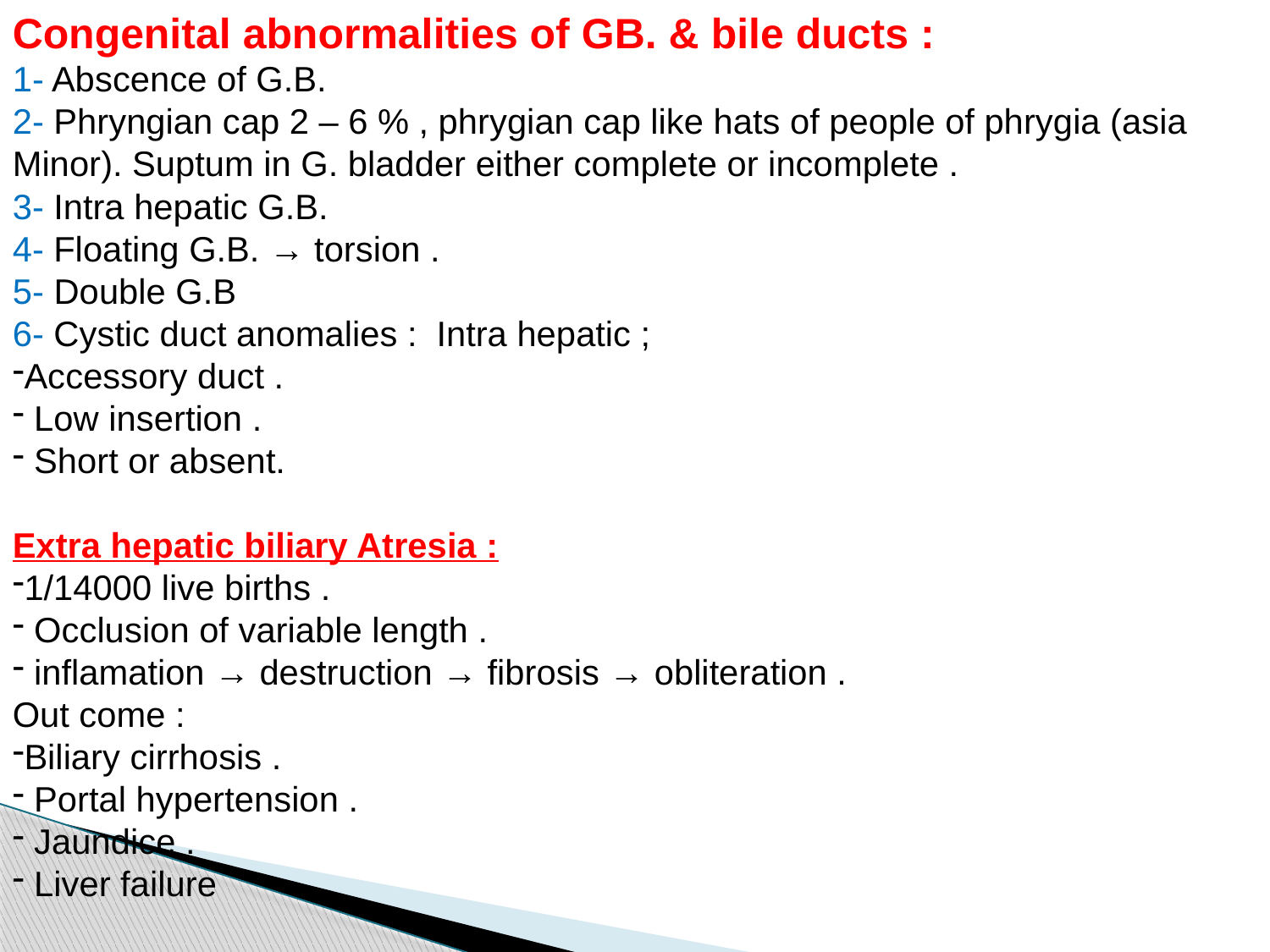

Congenital abnormalities of GB. & bile ducts :
1- Abscence of G.B.
2- Phryngian cap 2 – 6 % , phrygian cap like hats of people of phrygia (asia Minor). Suptum in G. bladder either complete or incomplete .
3- Intra hepatic G.B.
4- Floating G.B. → torsion .
5- Double G.B
6- Cystic duct anomalies :  Intra hepatic ;
Accessory duct .
 Low insertion .
 Short or absent.

Extra hepatic biliary Atresia :
1/14000 live births .
 Occlusion of variable length .
 inflamation → destruction → fibrosis → obliteration .
Out come :
Biliary cirrhosis .
 Portal hypertension .
 Jaundice .
 Liver failure